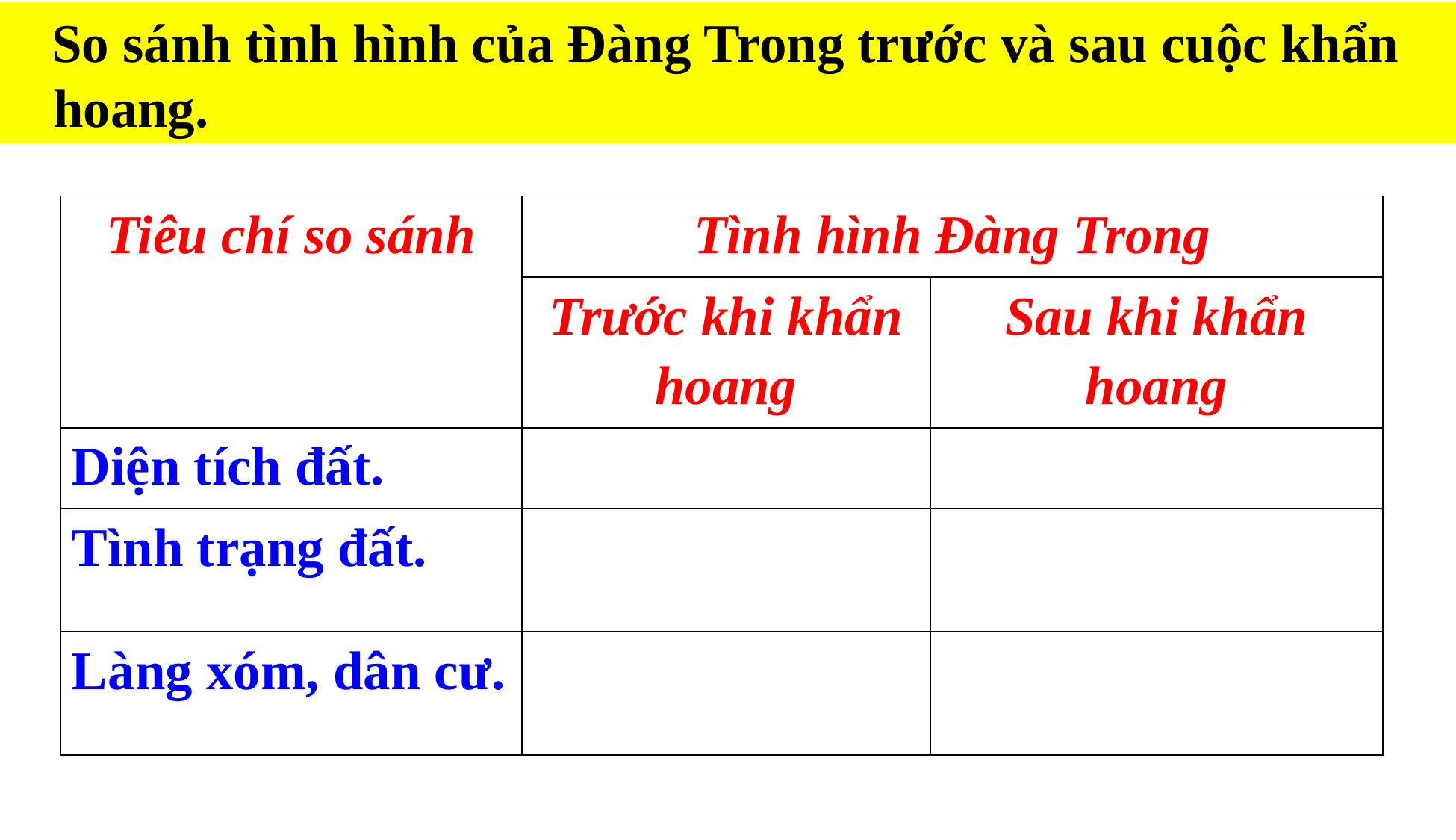

So sánh tình hình của Đàng Trong trước và sau cuộc khẩn hoang.
| Tiêu chí so sánh | Tình hình Đàng Trong |  |
| --- | --- | --- |
|  | Trước khi khẩn hoang | Sau khi khẩn hoang |
| Diện tích đất. |  |  |
| Tình trạng đất. |  |  |
| Làng xóm, dân cư. |  |  |